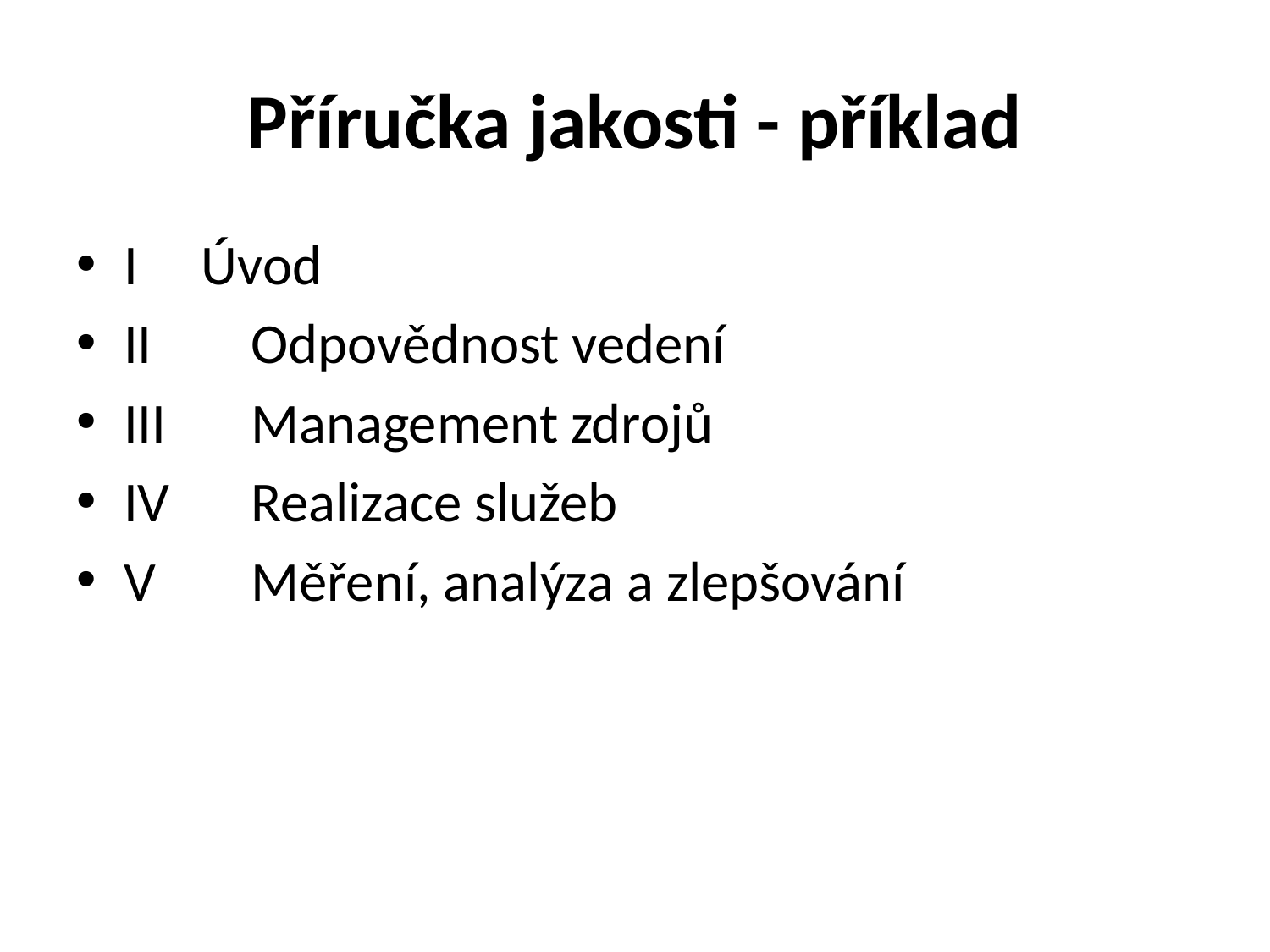

# Příručka jakosti - příklad
I     Úvod
II	Odpovědnost vedení
III	Management zdrojů
IV	Realizace služeb
V 	Měření, analýza a zlepšování